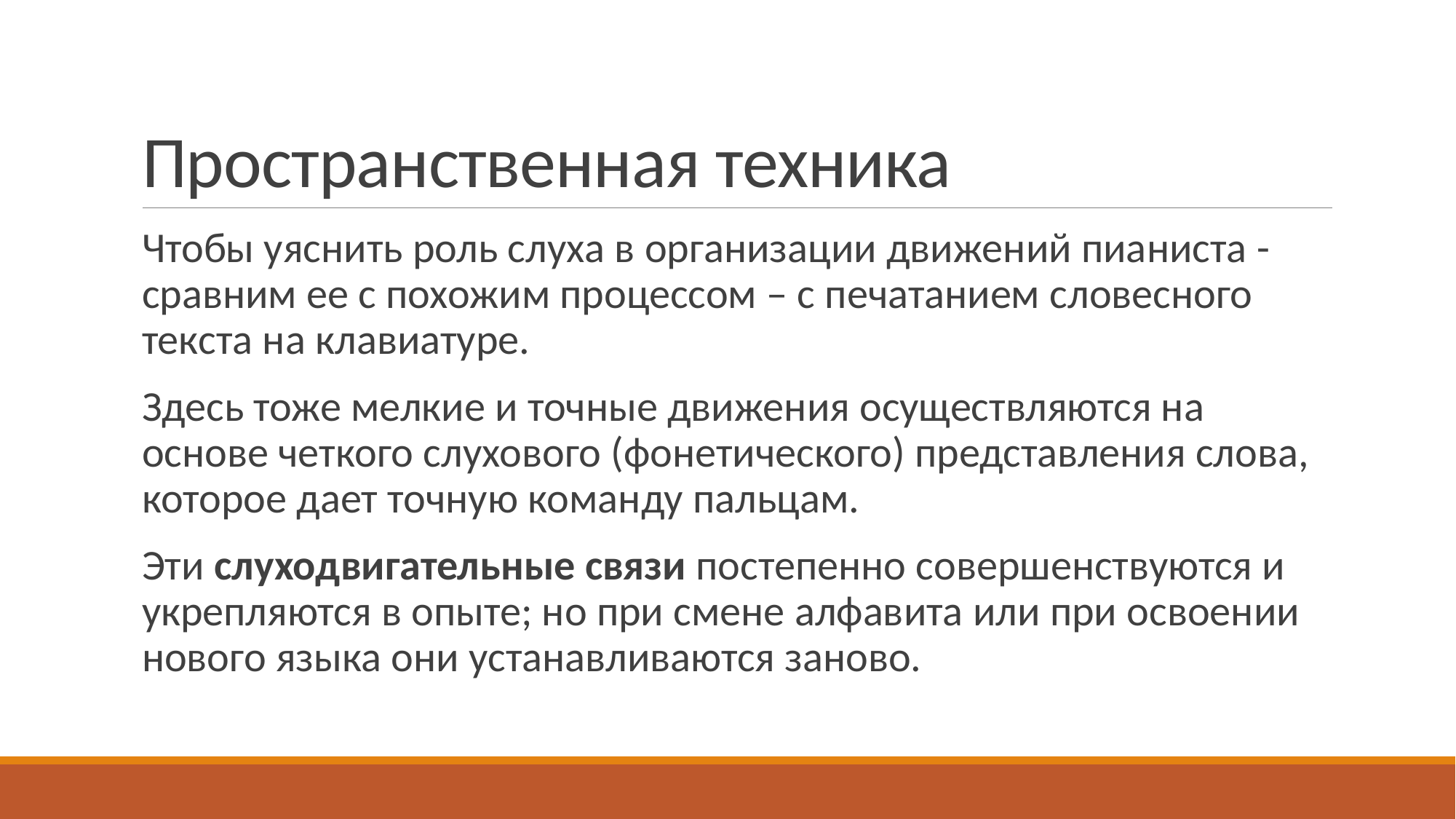

# Пространственная техника
Чтобы уяснить роль слуха в организации движений пианиста - сравним ее с похожим процессом – с печатанием словесного текста на клавиатуре.
Здесь тоже мелкие и точные движения осуществляются на основе четкого слухового (фонетического) представления слова, которое дает точную команду пальцам.
Эти слуходвигательные связи постепенно совершенствуются и укрепляются в опыте; но при смене алфавита или при освоении нового языка они устанавливаются заново.